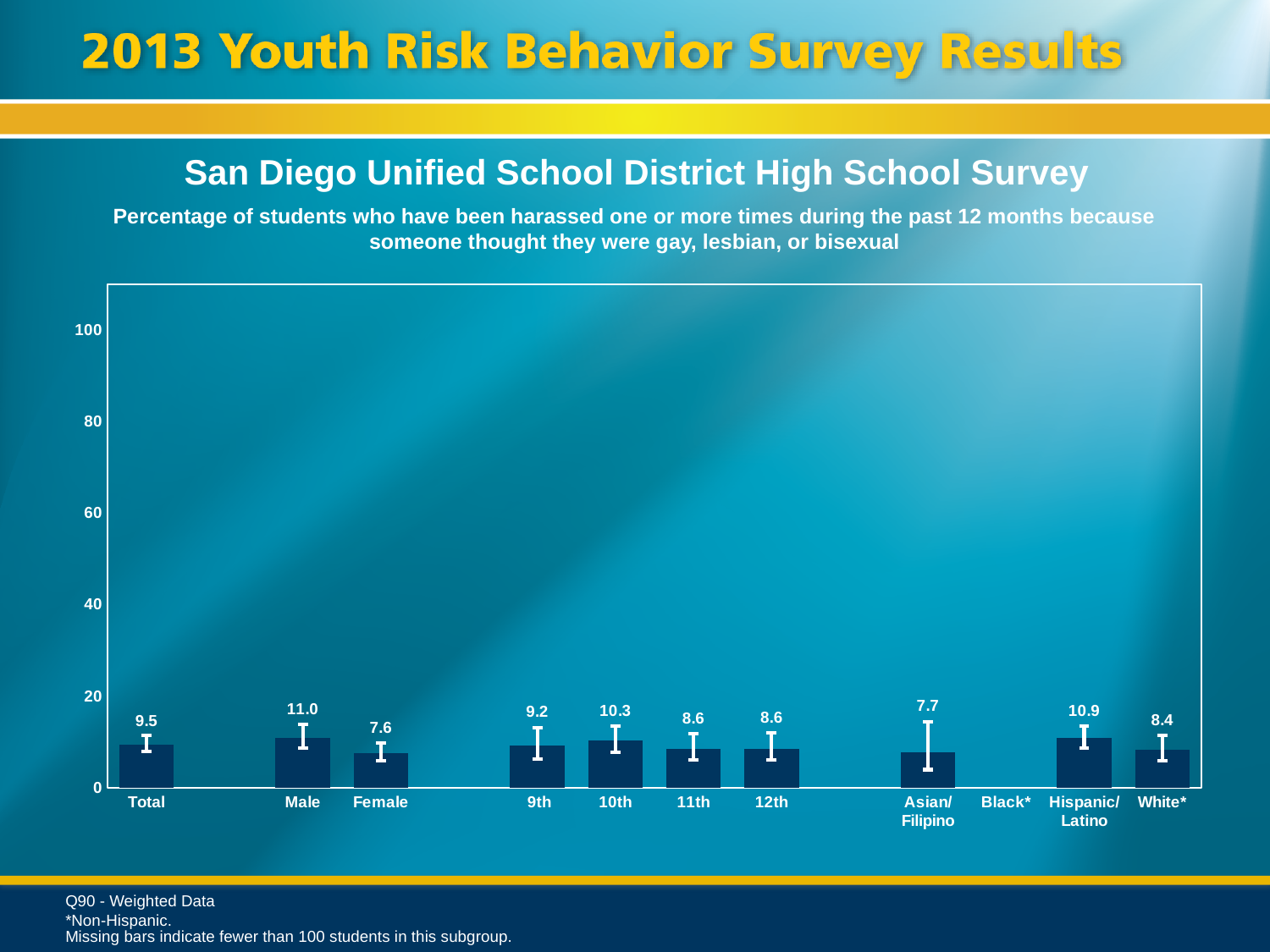

San Diego Unified School District High School Survey
Percentage of students who have been harassed one or more times during the past 12 months because someone thought they were gay, lesbian, or bisexual

### Chart

| Category | Series 1 |
|---|---|
| Total | 9.5 |
|  | None |
| Male | 11.0 |
| Female | 7.6 |
|  | None |
|  9th | 9.2 |
| 10th | 10.3 |
| 11th | 8.6 |
| 12th | 8.6 |
|  | None |
| Asian/ Filipino | 7.7 |
| Black* | None |
| Hispanic/
Latino | 10.9 |
| White* | 8.4 |
Q90 - Weighted Data
*Non-Hispanic.
Missing bars indicate fewer than 100 students in this subgroup.